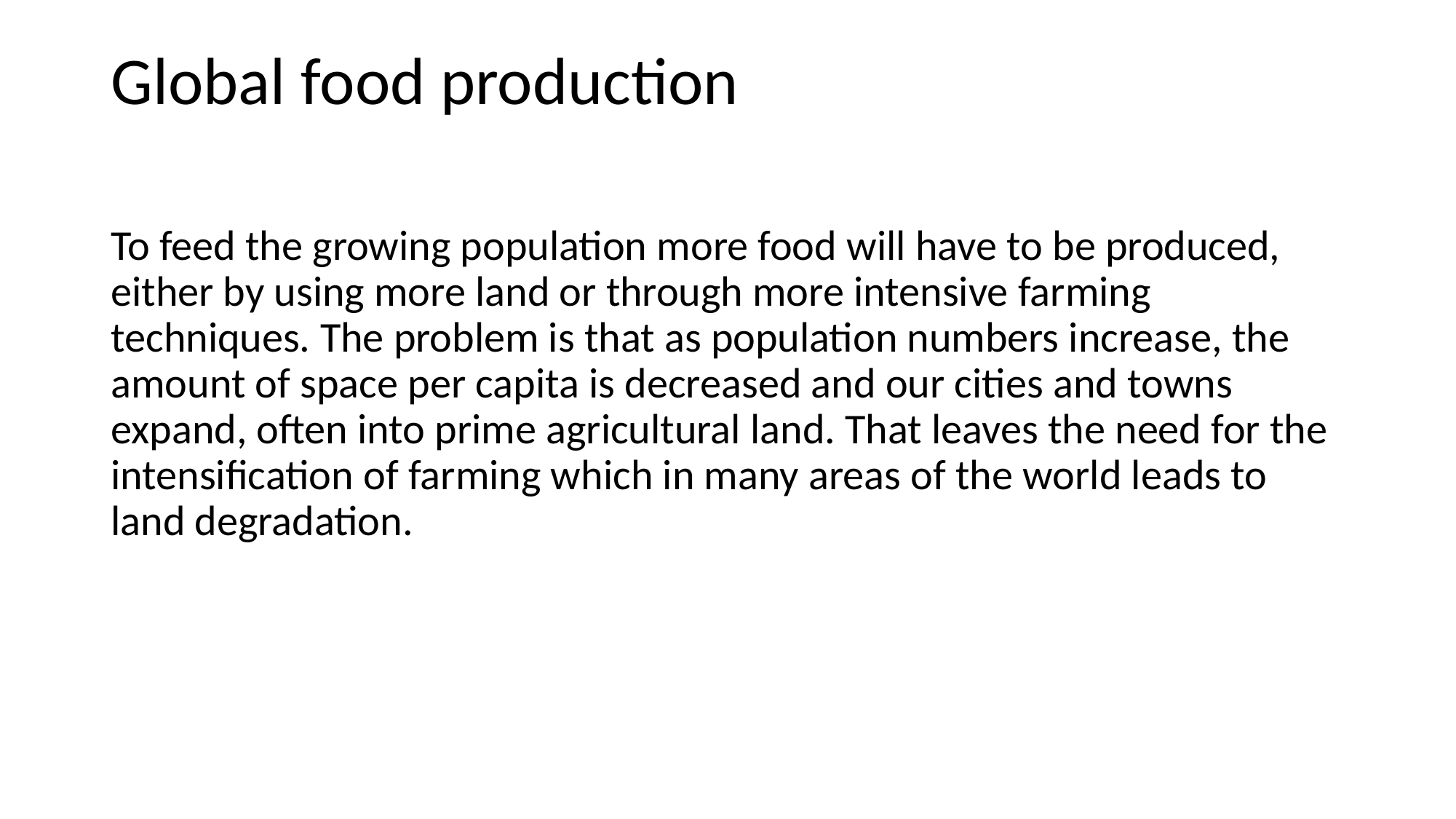

# Global food production
To feed the growing population more food will have to be produced, either by using more land or through more intensive farming techniques. The problem is that as population numbers increase, the amount of space per capita is decreased and our cities and towns expand, often into prime agricultural land. That leaves the need for the intensification of farming which in many areas of the world leads to land degradation.